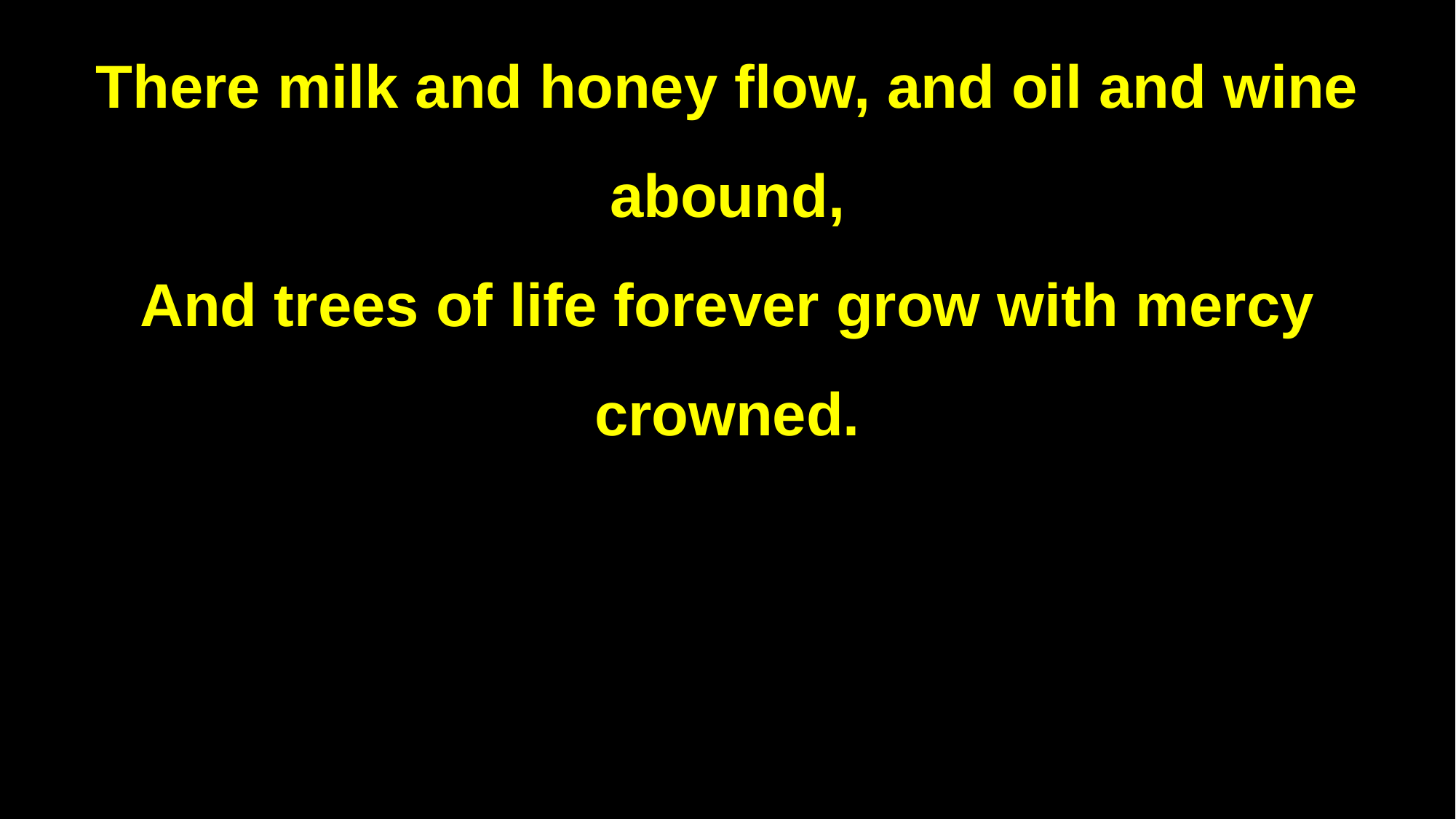

There milk and honey flow, and oil and wine abound,
And trees of life forever grow with mercy crowned.